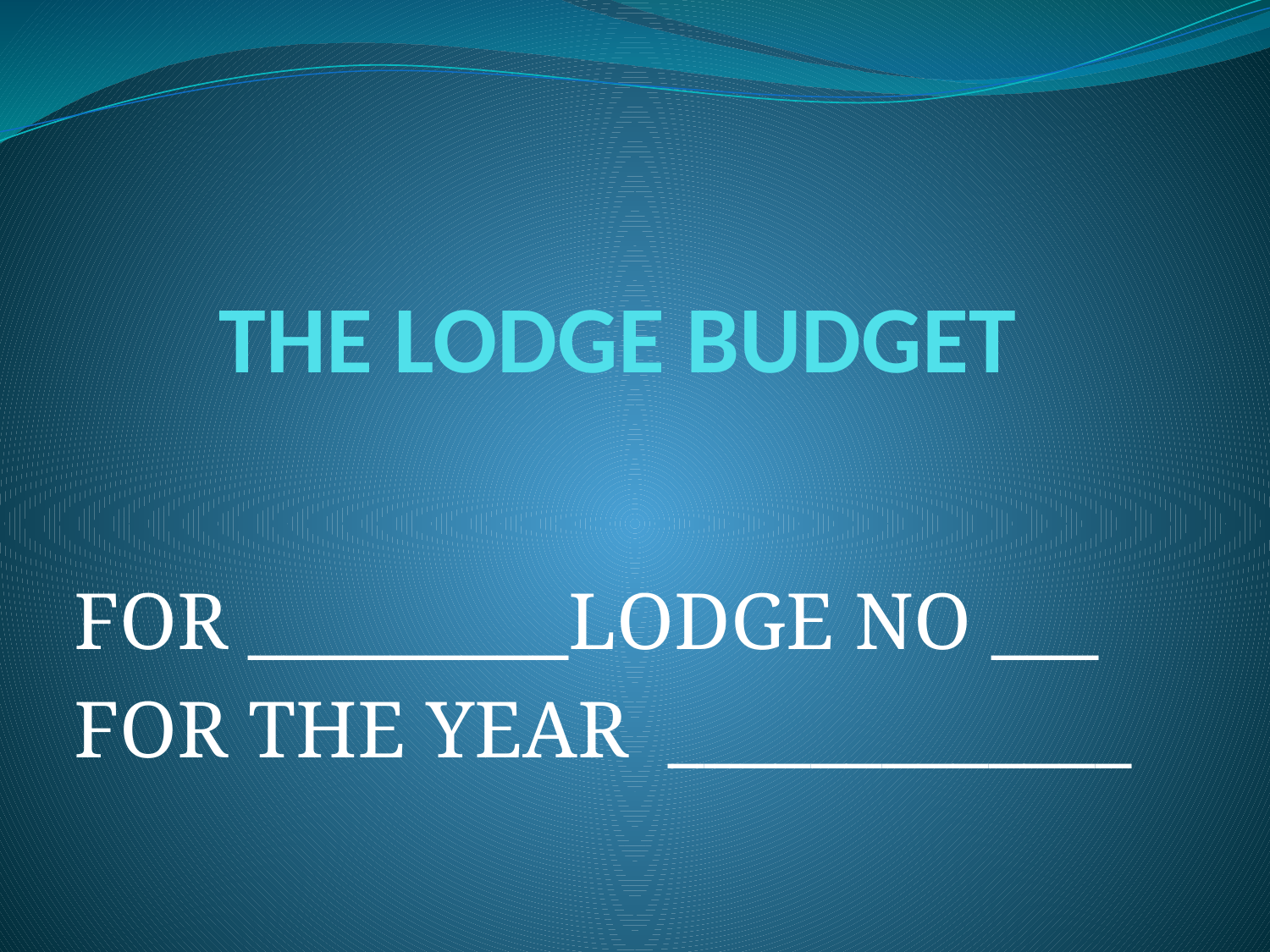

# THE LODGE BUDGET

FOR _________LODGE NO ___
FOR THE YEAR  _____________